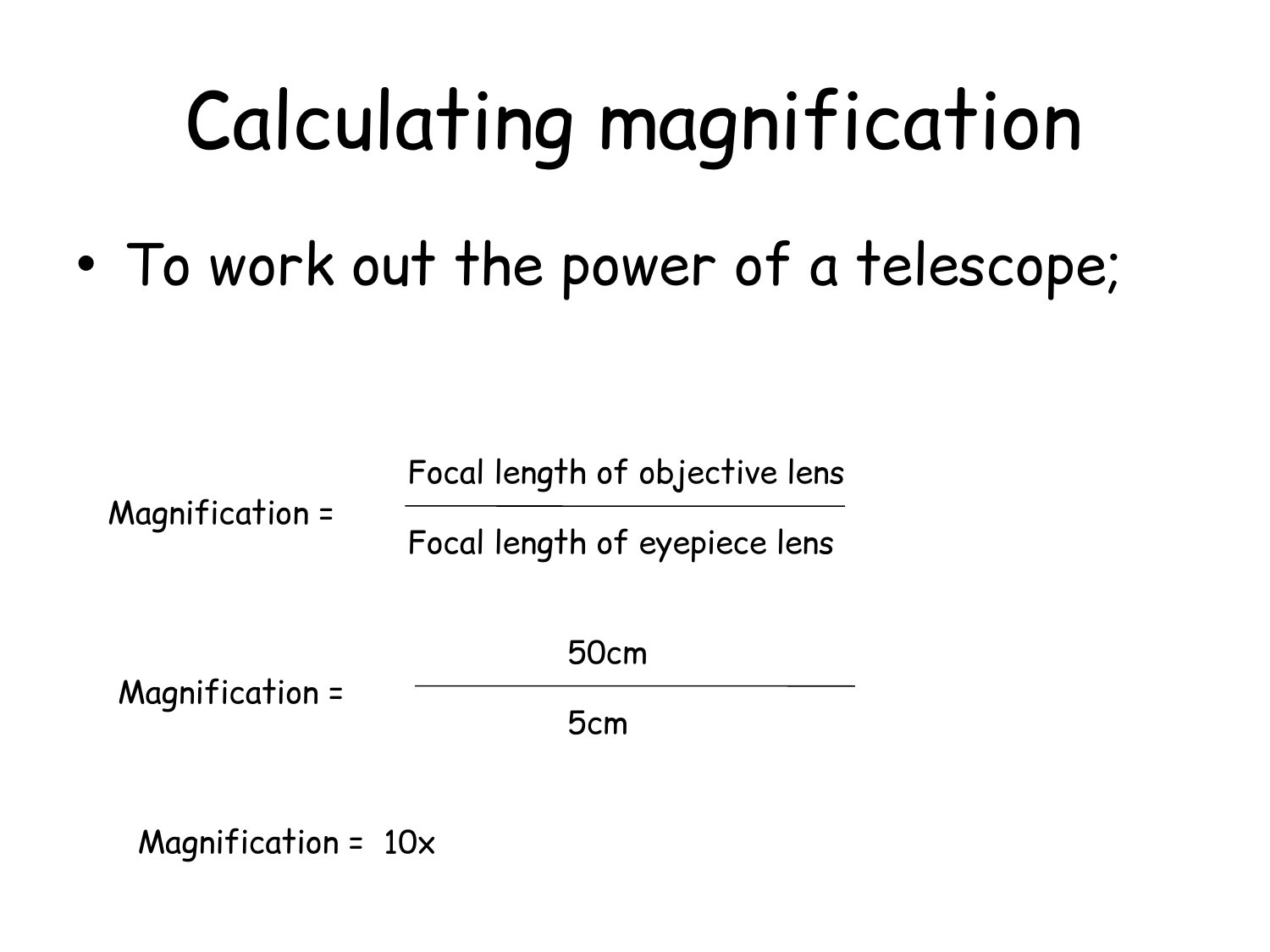

# Calculating magnification
To work out the power of a telescope;

Focal length of objective lens
Magnification =
Focal length of eyepiece lens
50cm
Magnification =
5cm
Magnification =  10x